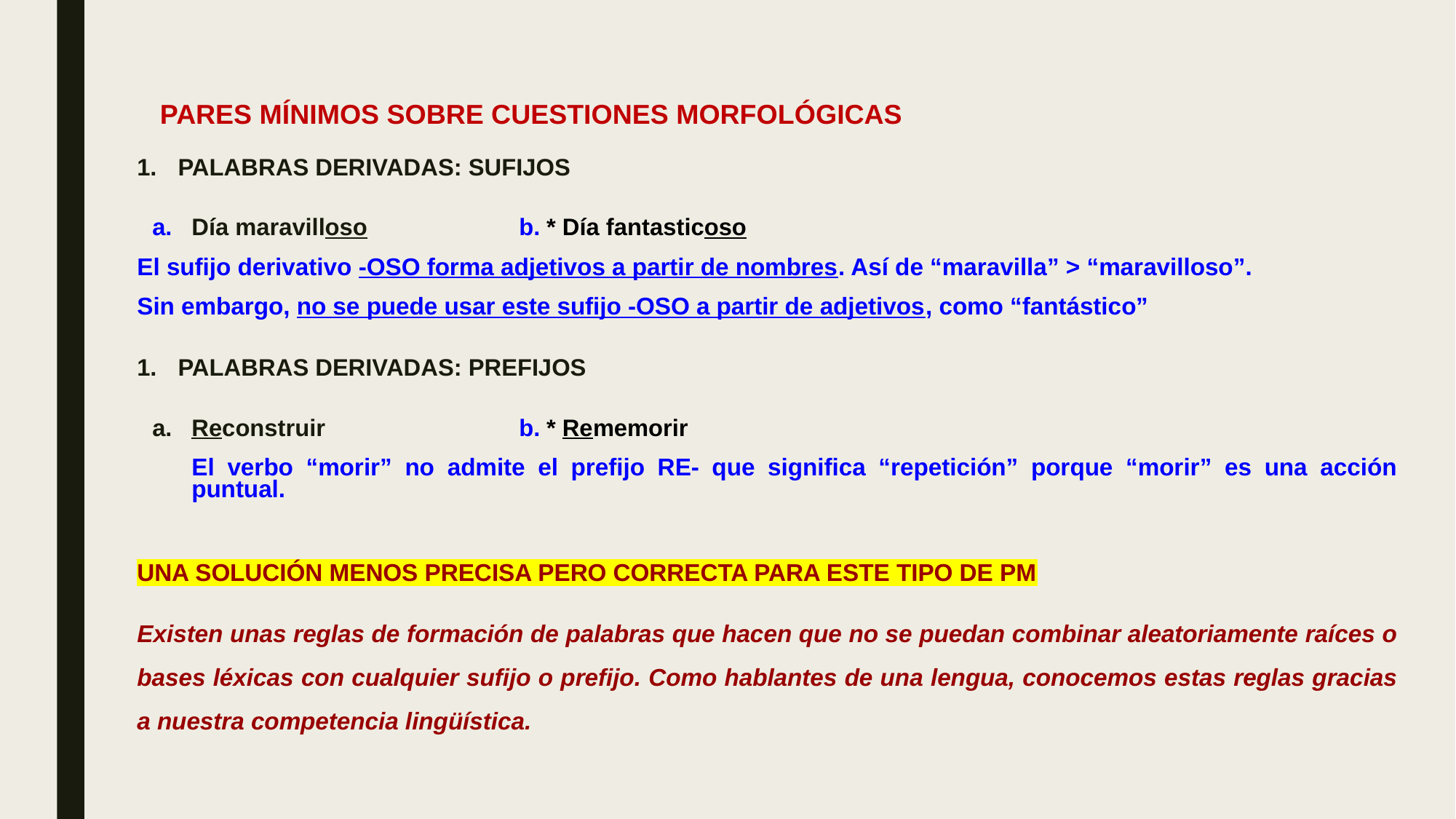

PARES MÍNIMOS SOBRE CUESTIONES MORFOLÓGICAS
PALABRAS DERIVADAS: SUFIJOS

Día maravilloso		b. * Día fantasticoso
El sufijo derivativo -OSO forma adjetivos a partir de nombres. Así de “maravilla” > “maravilloso”.
Sin embargo, no se puede usar este sufijo -OSO a partir de adjetivos, como “fantástico”

PALABRAS DERIVADAS: PREFIJOS

Reconstruir		b. * Rememorir
El verbo “morir” no admite el prefijo RE- que significa “repetición” porque “morir” es una acción puntual.

UNA SOLUCIÓN MENOS PRECISA PERO CORRECTA PARA ESTE TIPO DE PM
Existen unas reglas de formación de palabras que hacen que no se puedan combinar aleatoriamente raíces o bases léxicas con cualquier sufijo o prefijo. Como hablantes de una lengua, conocemos estas reglas gracias a nuestra competencia lingüística.